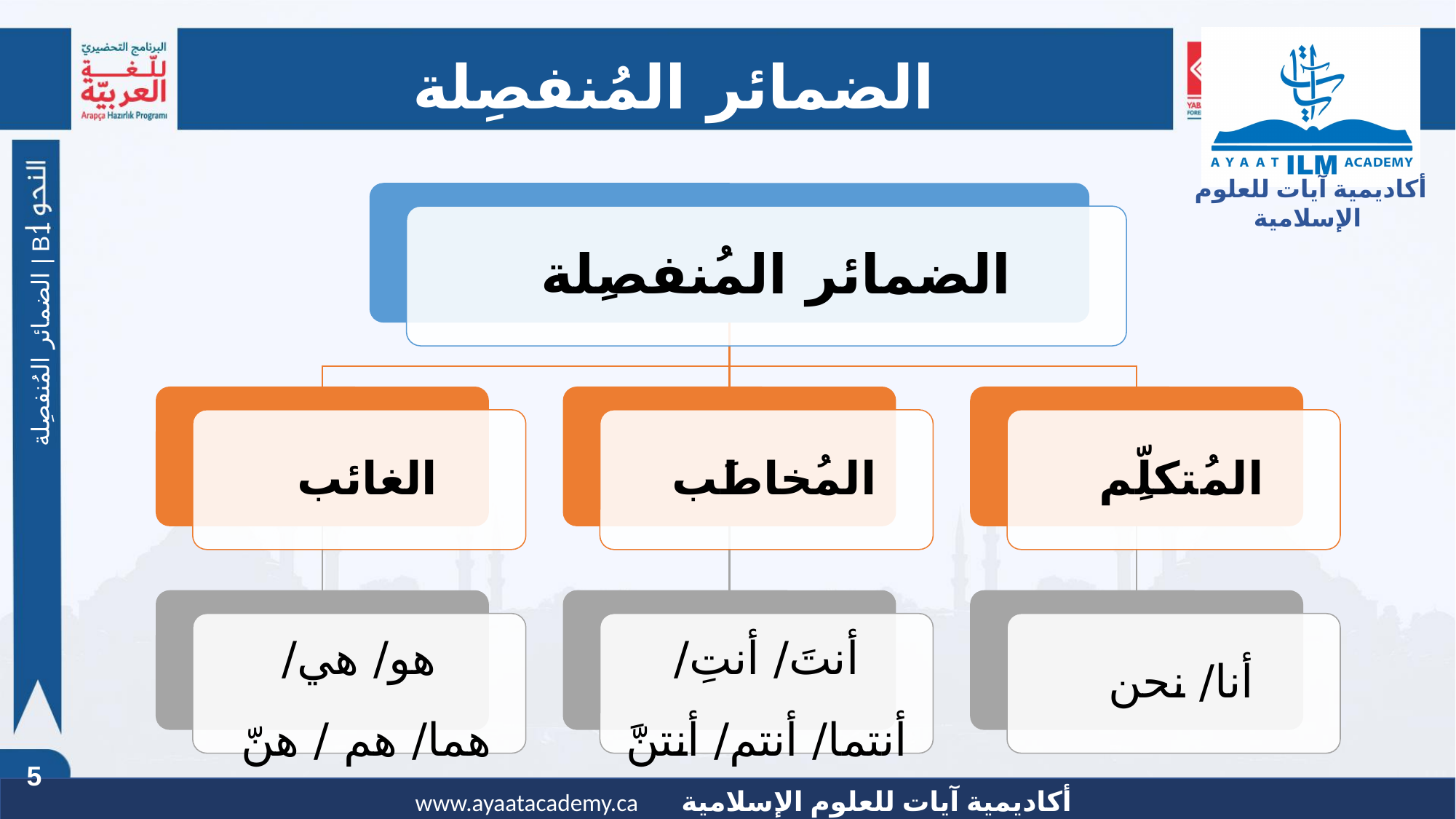

الضمائر المُنفصِلة

الضمائر المُنفصِلة

الغائب
المُخاطَب
المُتكلِّم

هو/ هي/
هما/ هم / هنّ
أنتَ/ أنتِ/
أنتما/ أنتم/ أنتنَّ
أنا/ نحن
الضمائر المُنفصِلة | B1
5